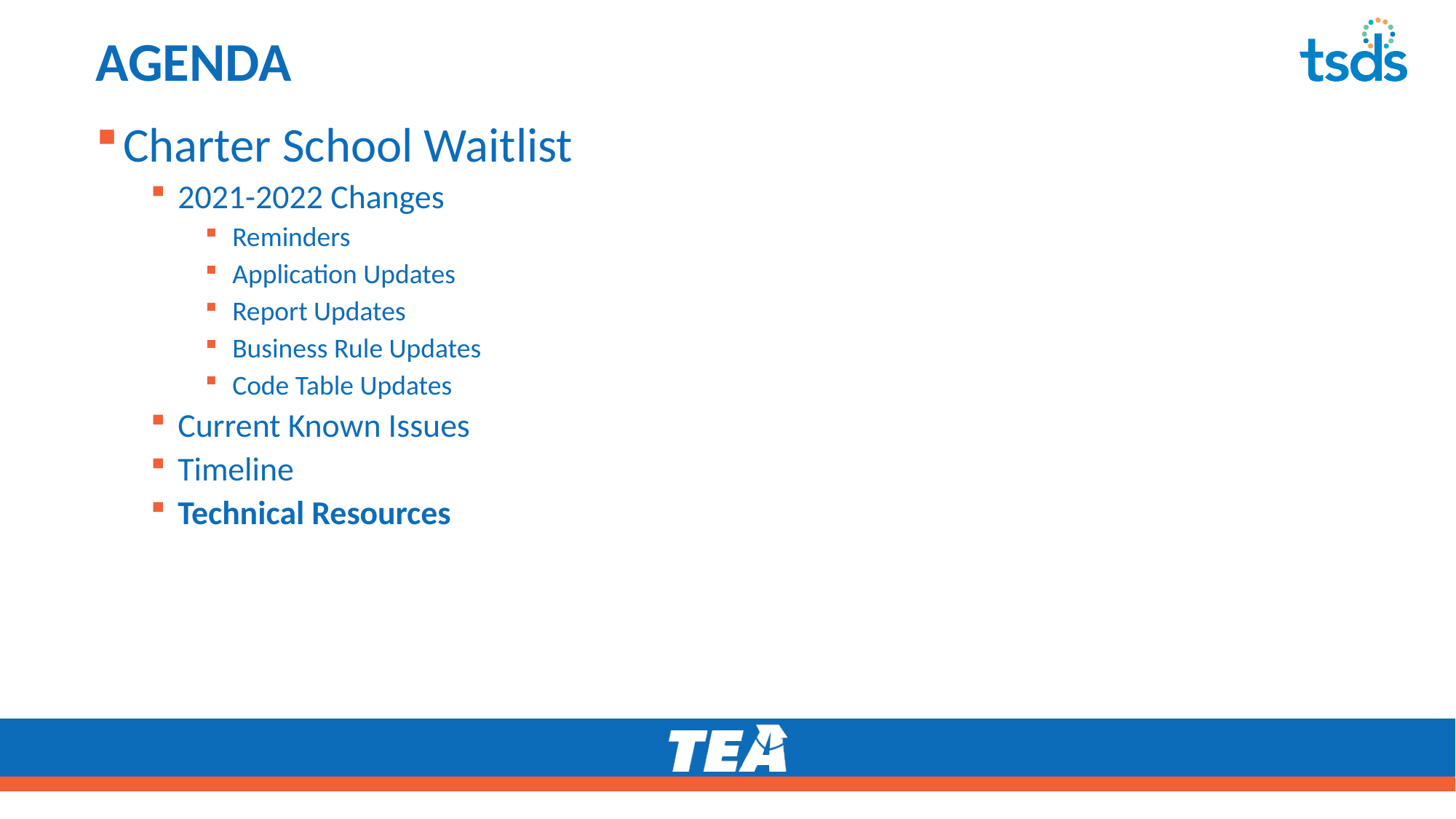

# AGENDA
Charter School Waitlist
2021-2022 Changes
Reminders
Application Updates
Report Updates
Business Rule Updates
Code Table Updates
Current Known Issues
Timeline
Technical Resources